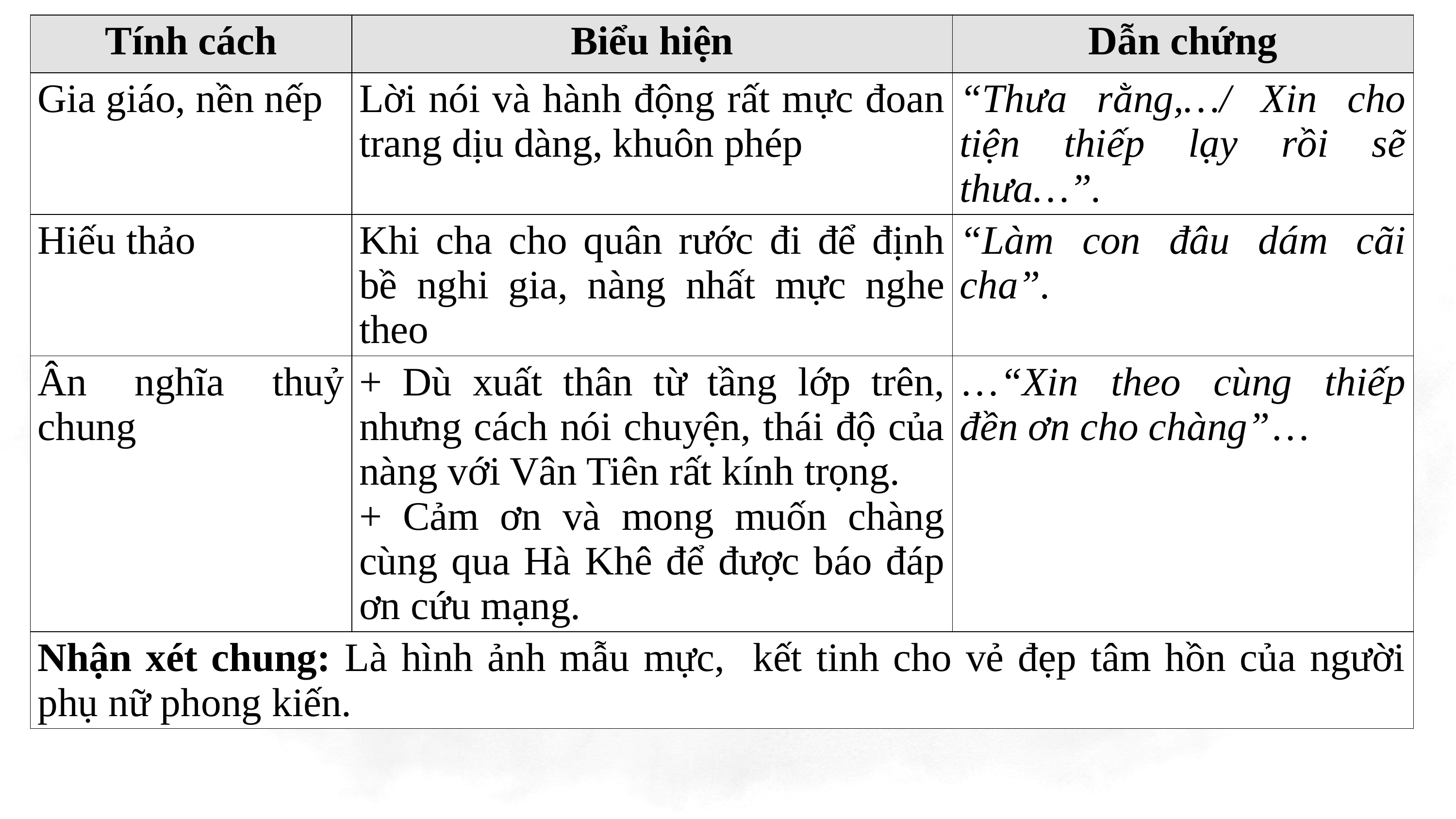

| Tính cách | Biểu hiện | Dẫn chứng |
| --- | --- | --- |
| Gia giáo, nền nếp | Lời nói và hành động rất mực đoan trang dịu dàng, khuôn phép | “Thưa rằng,…/ Xin cho tiện thiếp lạy rồi sẽ thưa…”. |
| Hiếu thảo | Khi cha cho quân rước đi để định bề nghi gia, nàng nhất mực nghe theo | “Làm con đâu dám cãi cha”. |
| Ân nghĩa thuỷ chung | + Dù xuất thân từ tầng lớp trên, nhưng cách nói chuyện, thái độ của nàng với Vân Tiên rất kính trọng. + Cảm ơn và mong muốn chàng cùng qua Hà Khê để được báo đáp ơn cứu mạng. | …“Xin theo cùng thiếp đền ơn cho chàng”… |
| Nhận xét chung: Là hình ảnh mẫu mực, kết tinh cho vẻ đẹp tâm hồn của người phụ nữ phong kiến. |  |  |